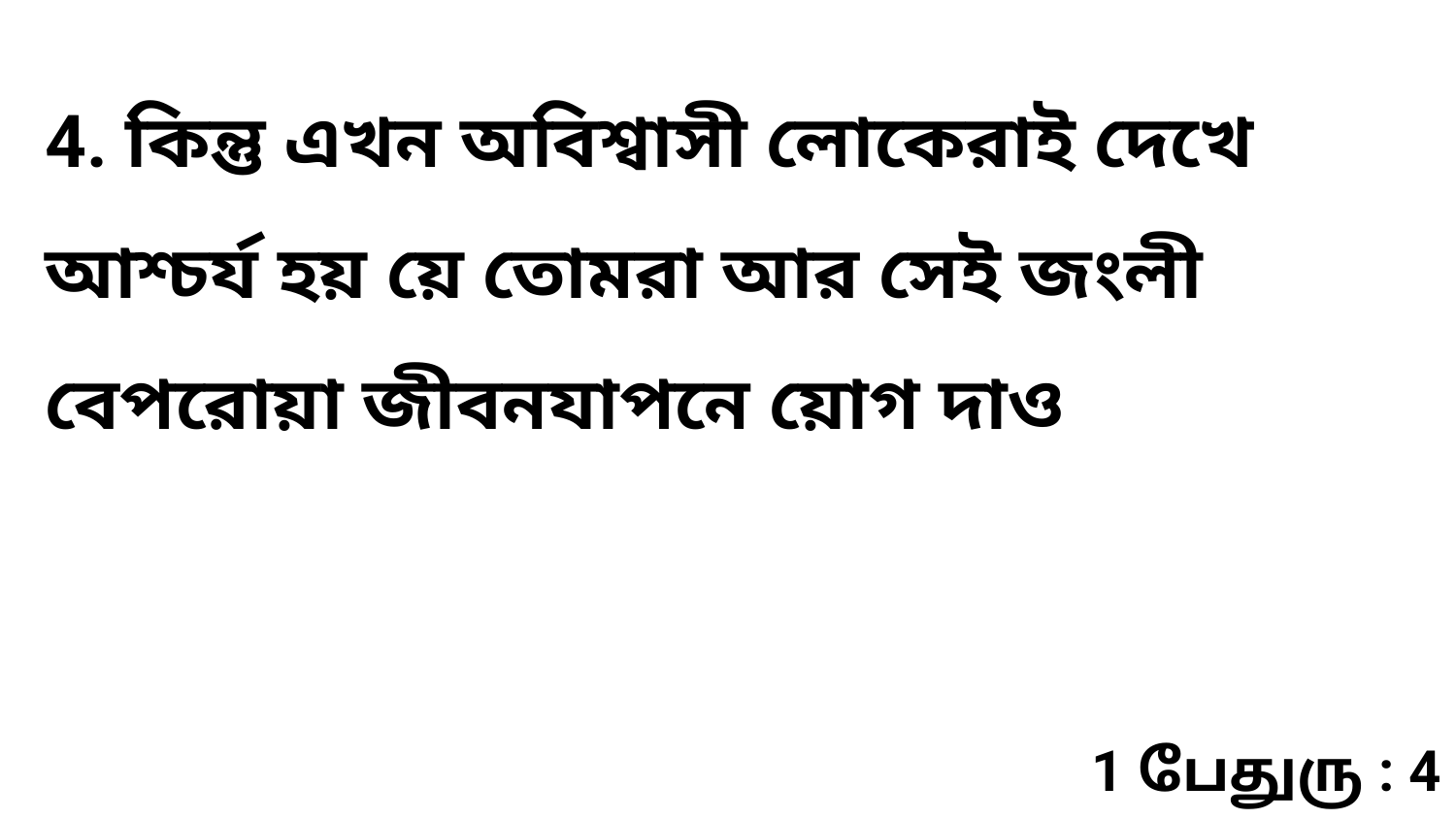

4. কিন্তু এখন অবিশ্বাসী লোকেরাই দেখে আশ্চর্য হয় য়ে তোমরা আর সেই জংলী বেপরোয়া জীবনযাপনে য়োগ দাও
1 பேதுரு : 4